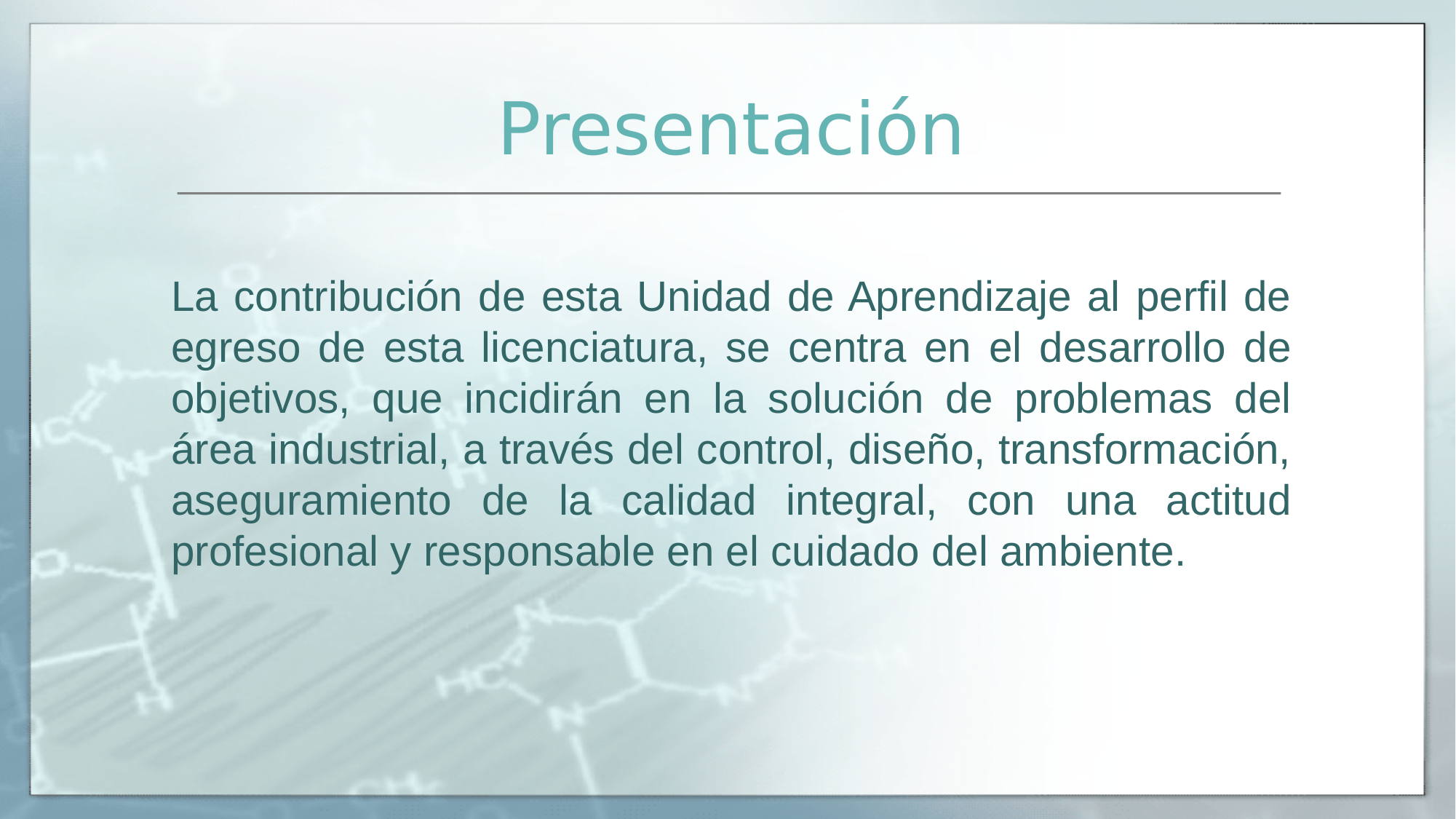

# Presentación
La contribución de esta Unidad de Aprendizaje al perfil de egreso de esta licenciatura, se centra en el desarrollo de objetivos, que incidirán en la solución de problemas del área industrial, a través del control, diseño, transformación, aseguramiento de la calidad integral, con una actitud profesional y responsable en el cuidado del ambiente.